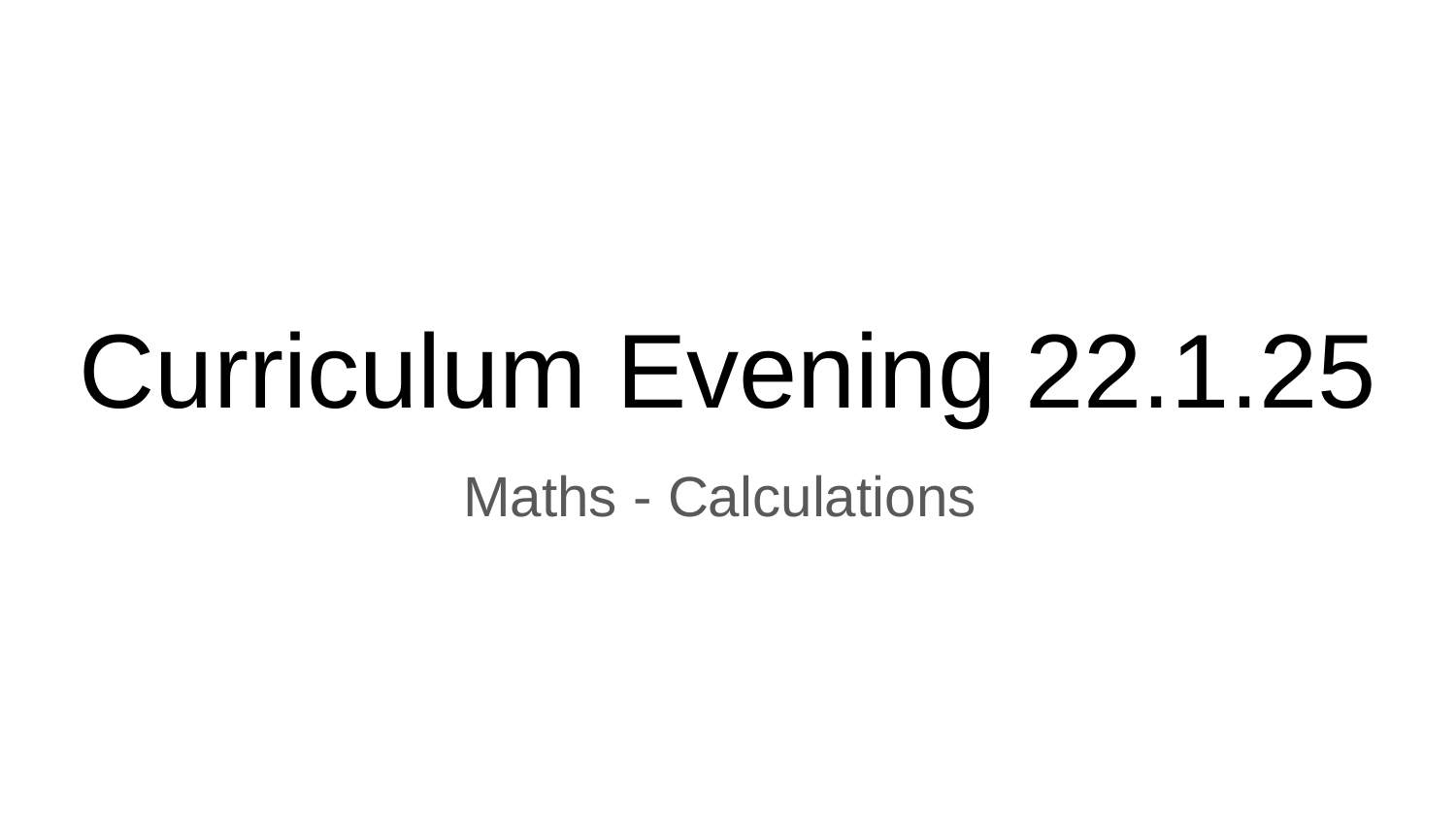

# Curriculum Evening 22.1.25
Maths - Calculations